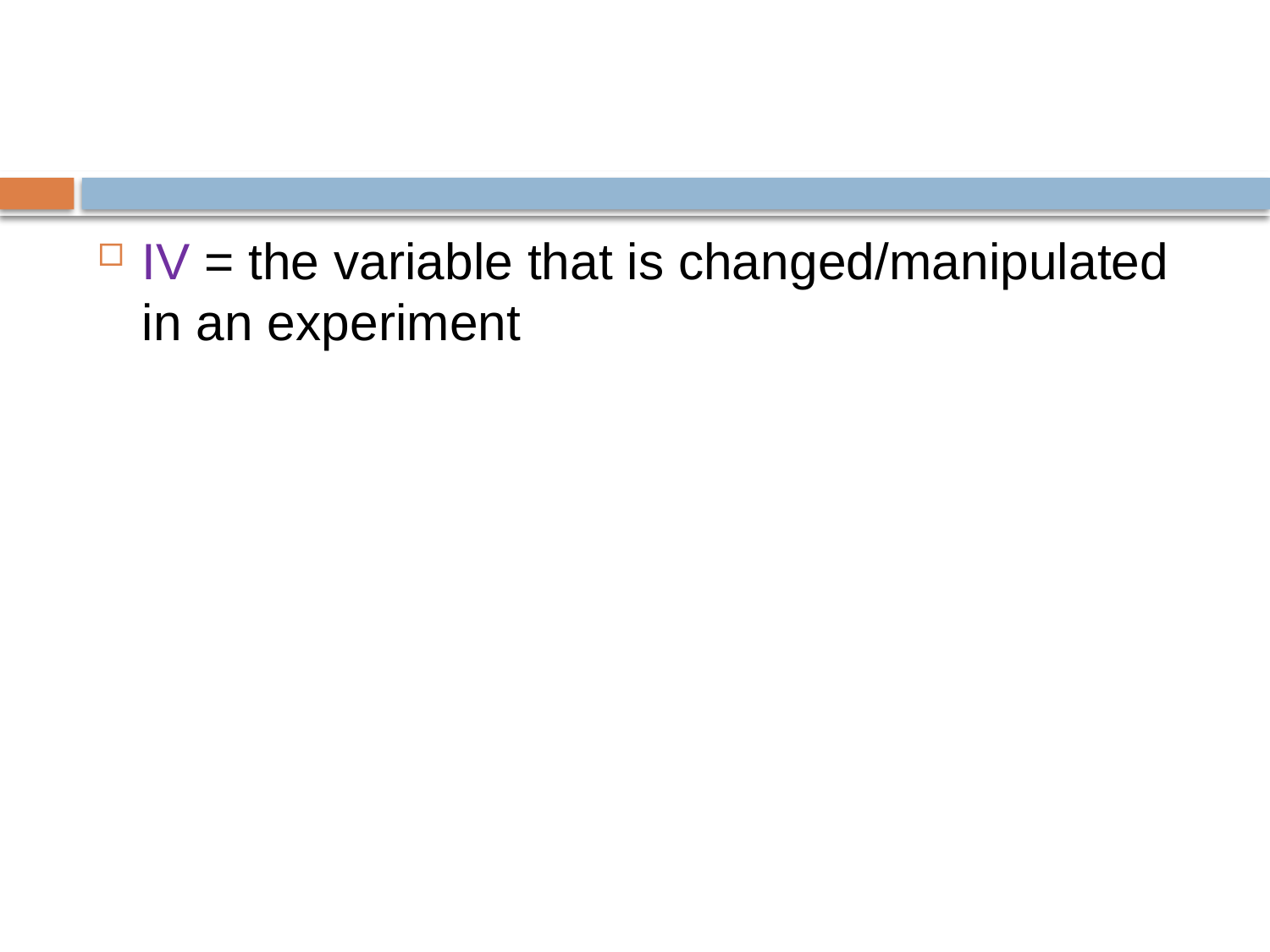

#
IV = the variable that is changed/manipulated in an experiment